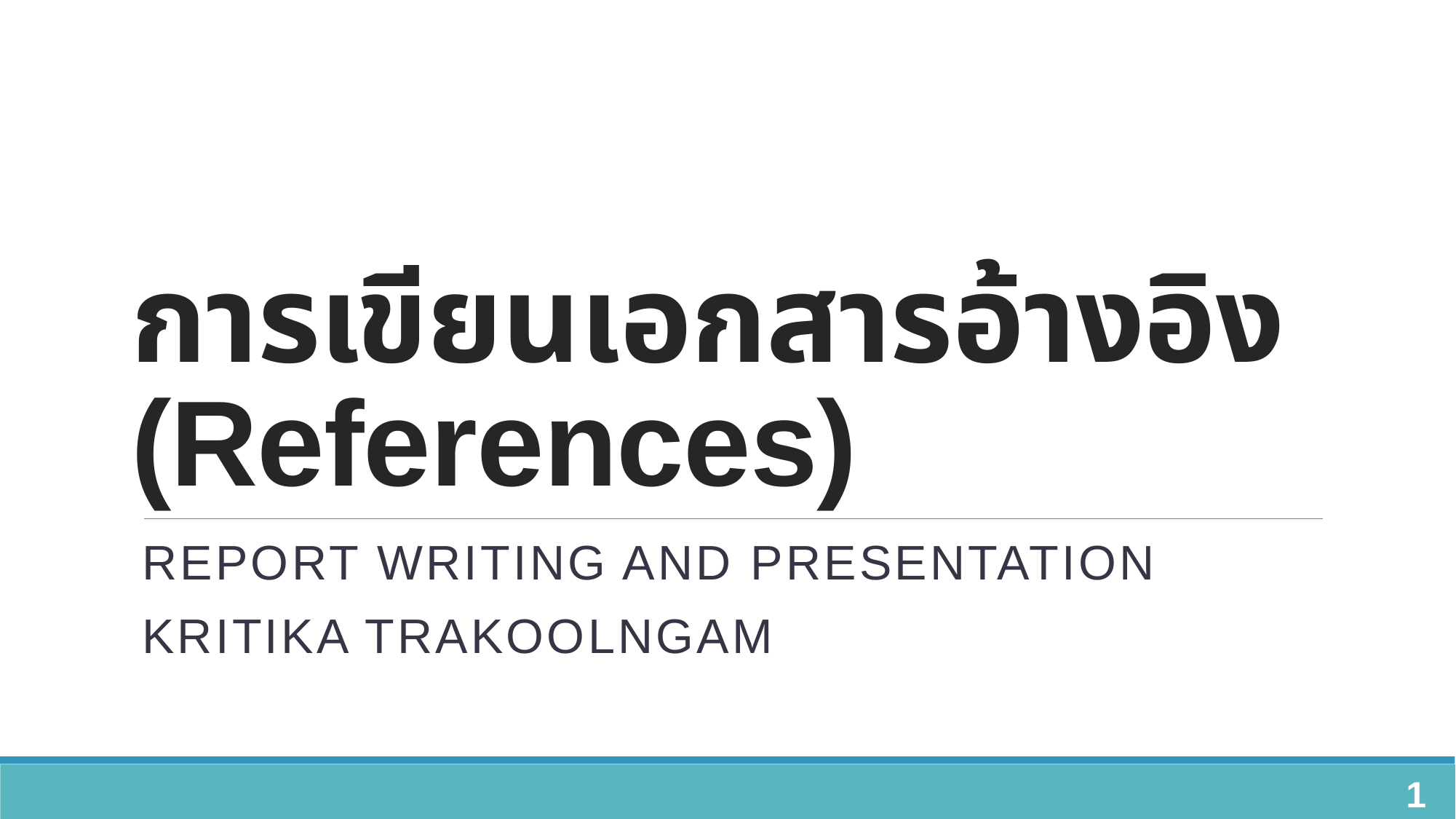

# การเขียนเอกสารอ้างอิง (References)
Report Writing and Presentation
Kritika Trakoolngam
1